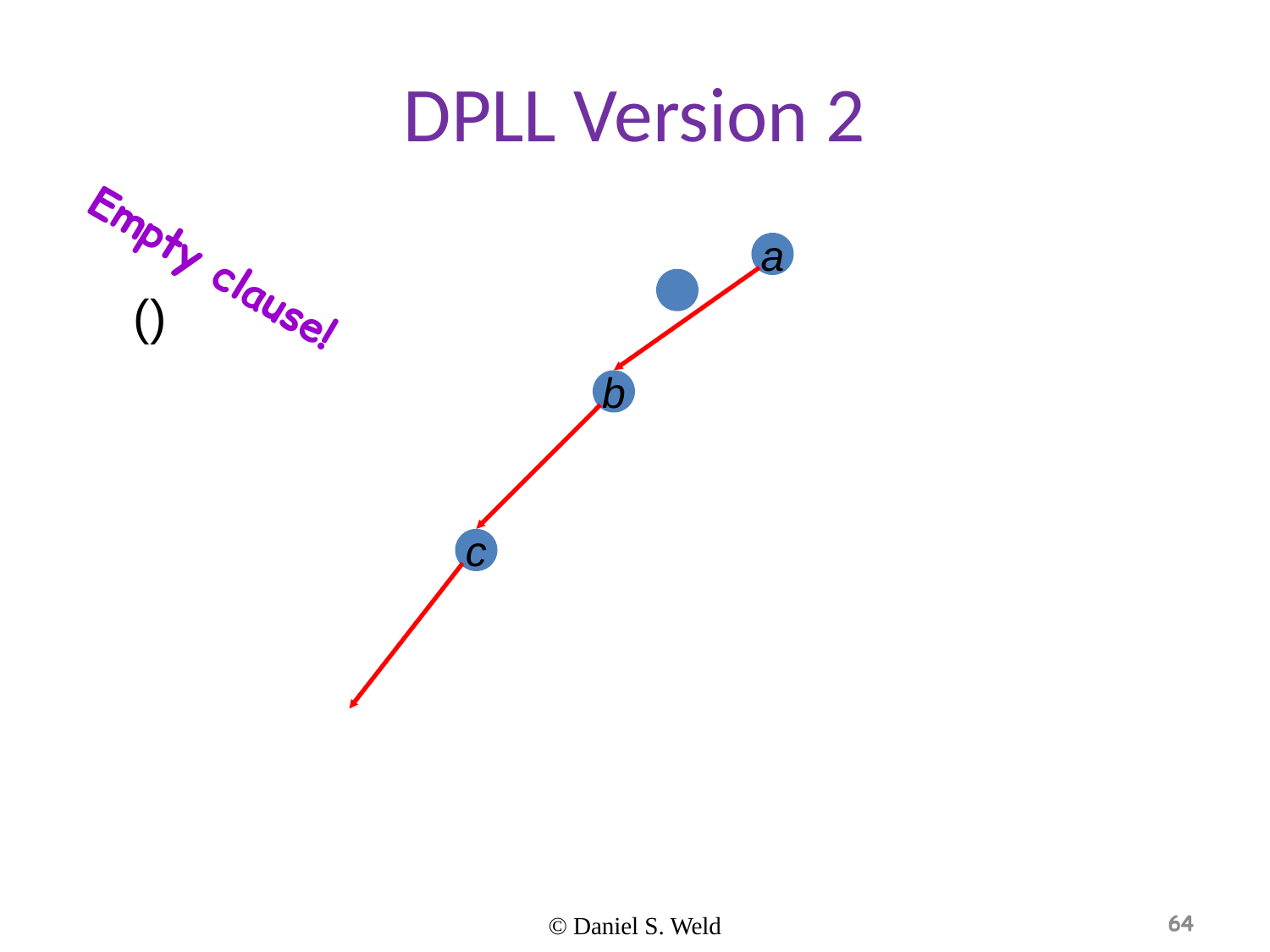

# DPLL Version 2
a
Empty clause!

()
b
c
© Daniel S. Weld
64